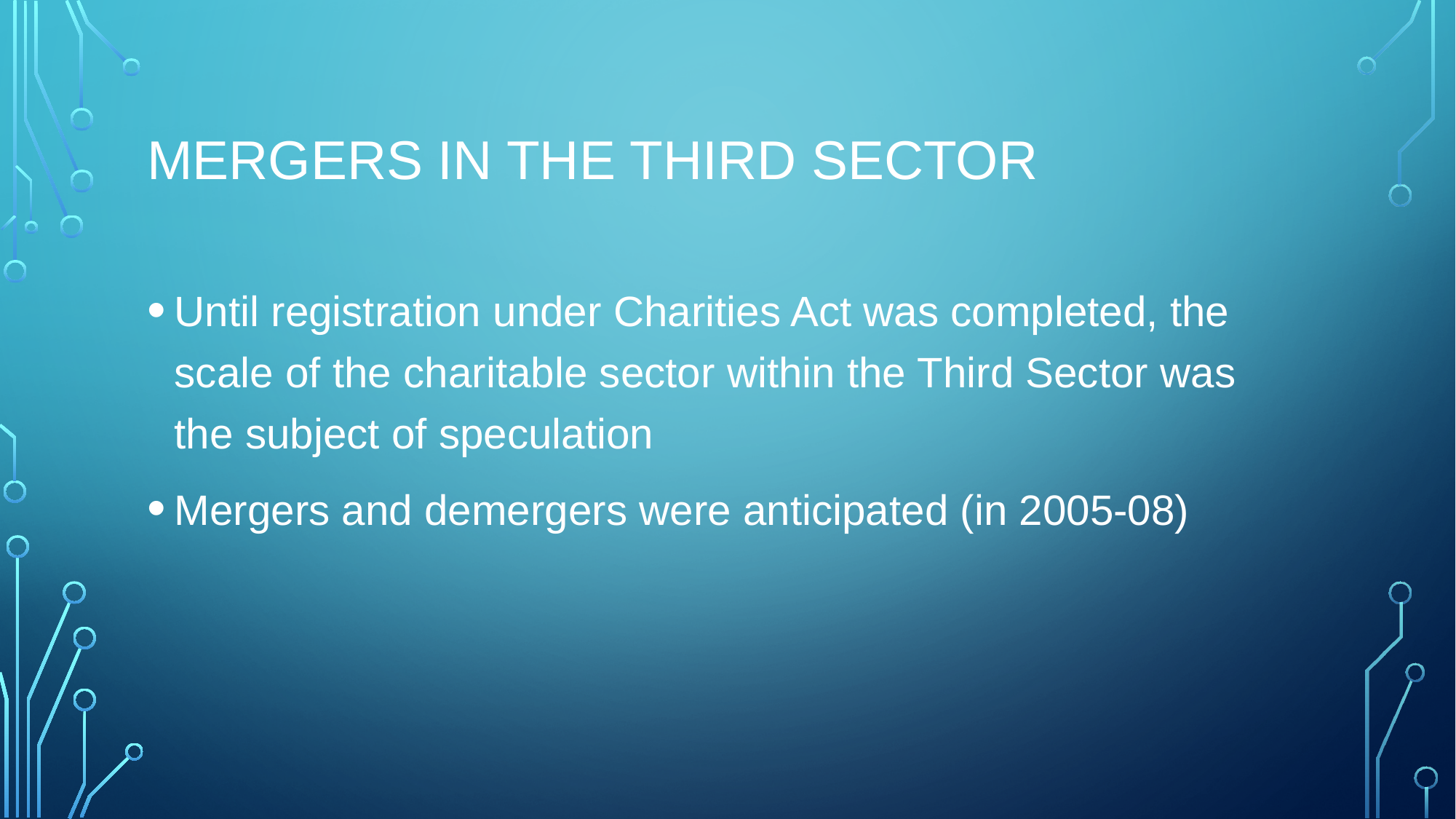

# MERGERS IN THE THIRD SECTOR
Until registration under Charities Act was completed, the scale of the charitable sector within the Third Sector was the subject of speculation
Mergers and demergers were anticipated (in 2005-08)